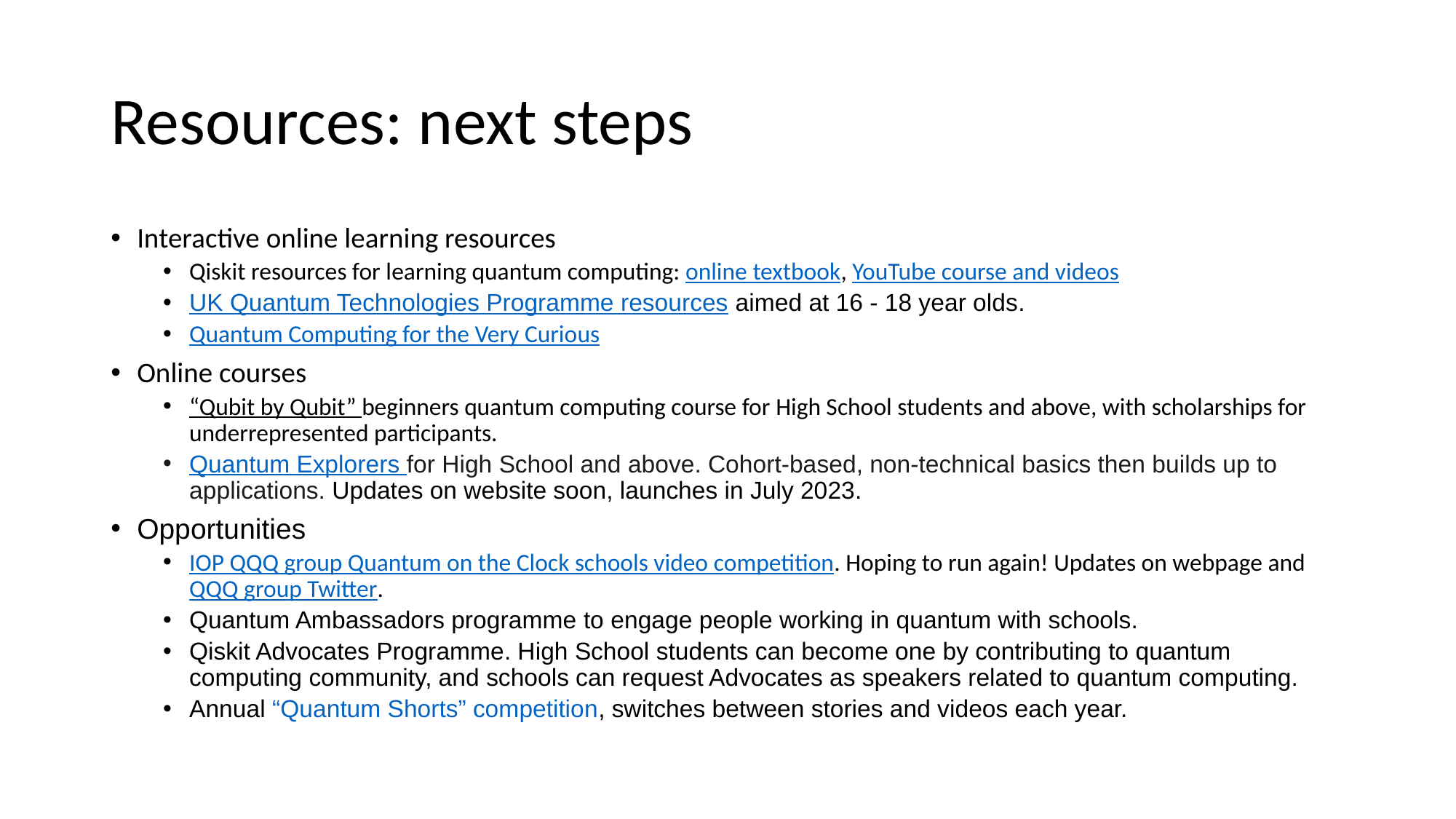

# Resources: next steps
Interactive online learning resources
Qiskit resources for learning quantum computing: online textbook, YouTube course and videos
UK Quantum Technologies Programme resources aimed at 16 - 18 year olds.
Quantum Computing for the Very Curious
Online courses
“Qubit by Qubit” beginners quantum computing course for High School students and above, with scholarships for underrepresented participants.
Quantum Explorers for High School and above. Cohort-based, non-technical basics then builds up to applications. Updates on website soon, launches in July 2023.
Opportunities
IOP QQQ group Quantum on the Clock schools video competition. Hoping to run again! Updates on webpage and QQQ group Twitter.
Quantum Ambassadors programme to engage people working in quantum with schools.
Qiskit Advocates Programme. High School students can become one by contributing to quantum computing community, and schools can request Advocates as speakers related to quantum computing.
Annual “Quantum Shorts” competition, switches between stories and videos each year.